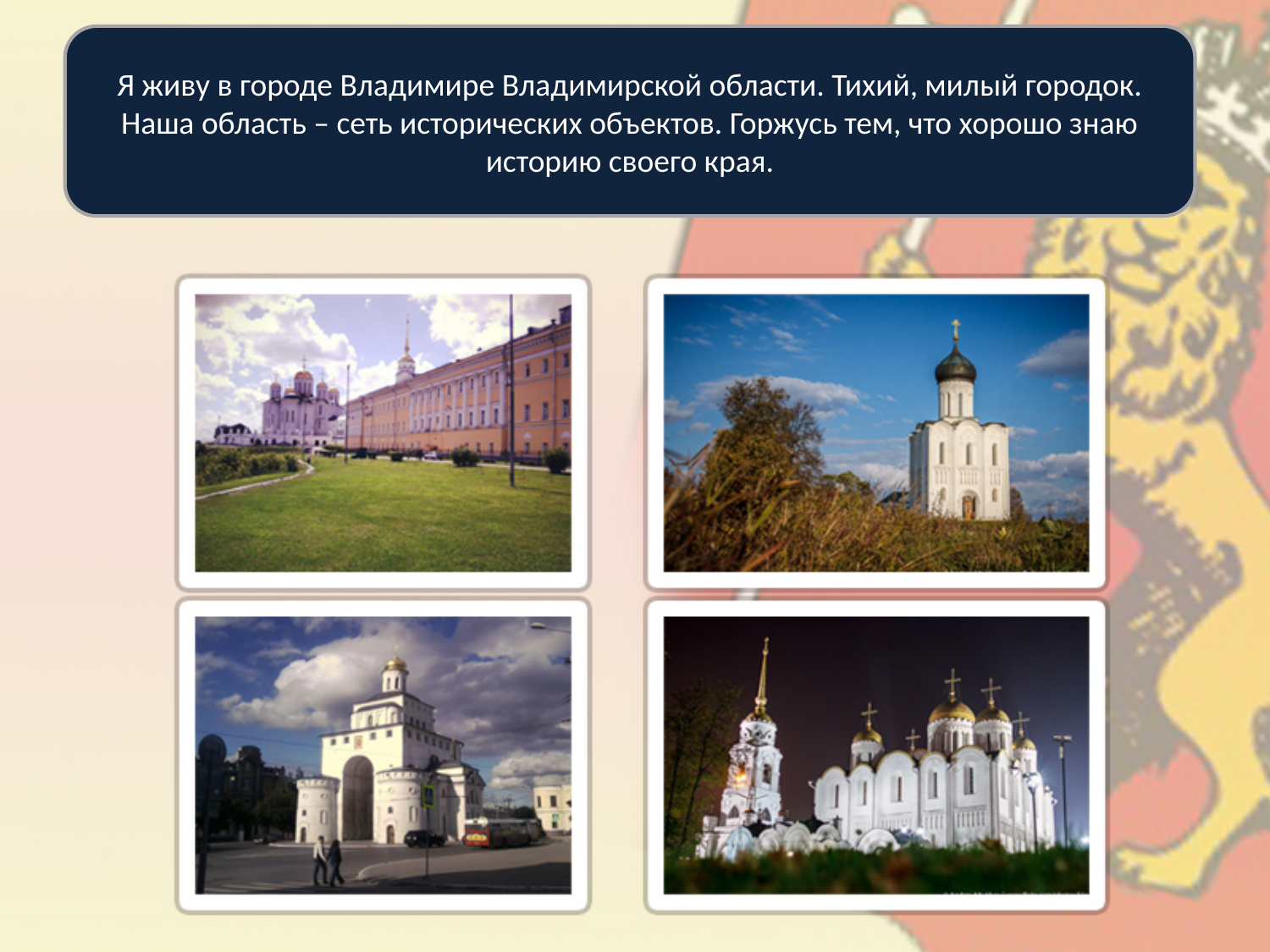

Я живу в городе Владимире Владимирской области. Тихий, милый городок. Наша область – сеть исторических объектов. Горжусь тем, что хорошо знаю историю своего края.